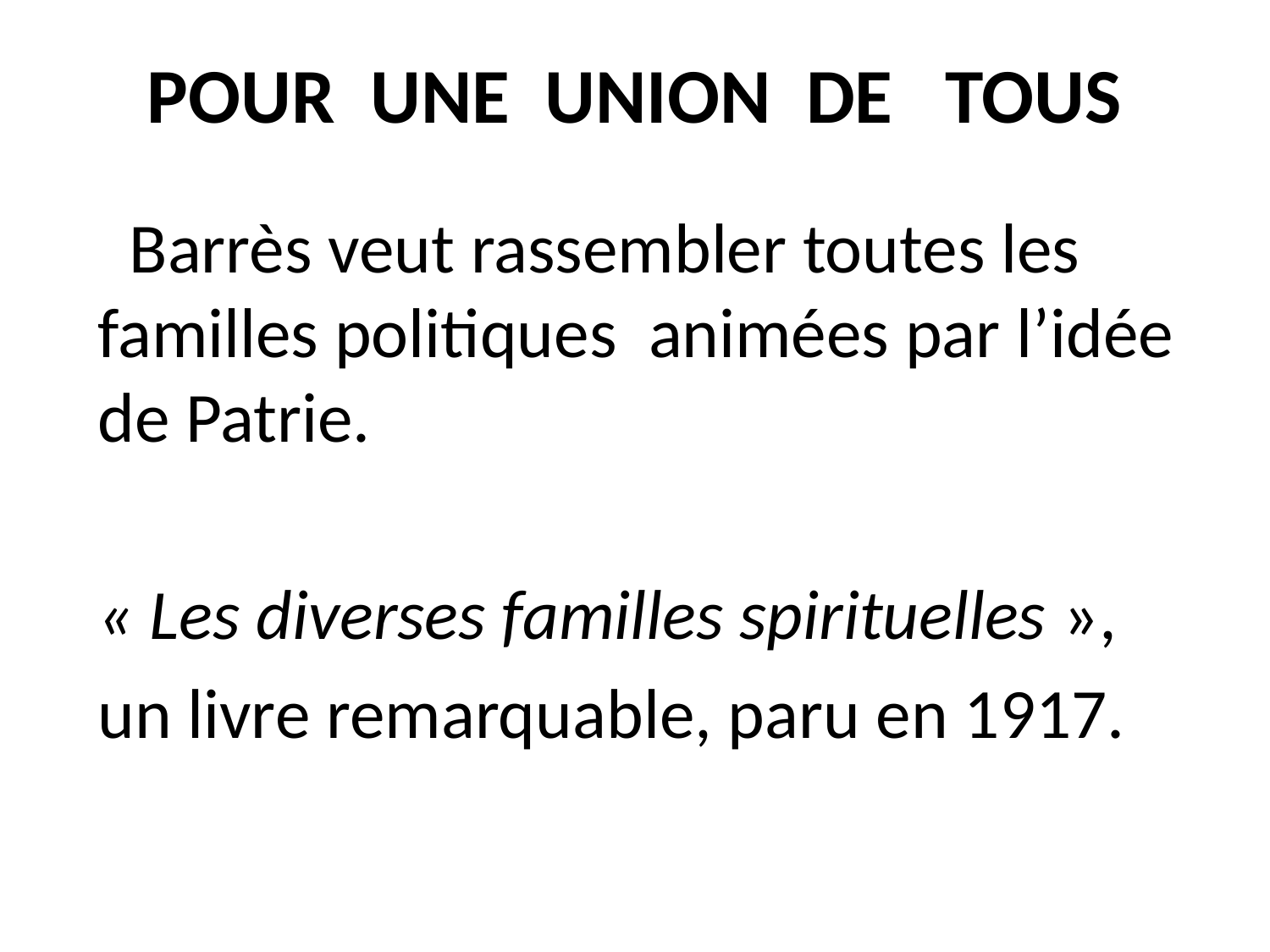

# POUR  UNE  UNION  DE   TOUS
  Barrès veut rassembler toutes les familles politiques  animées par l’idée de Patrie.

« Les diverses familles spirituelles »,
un livre remarquable, paru en 1917.